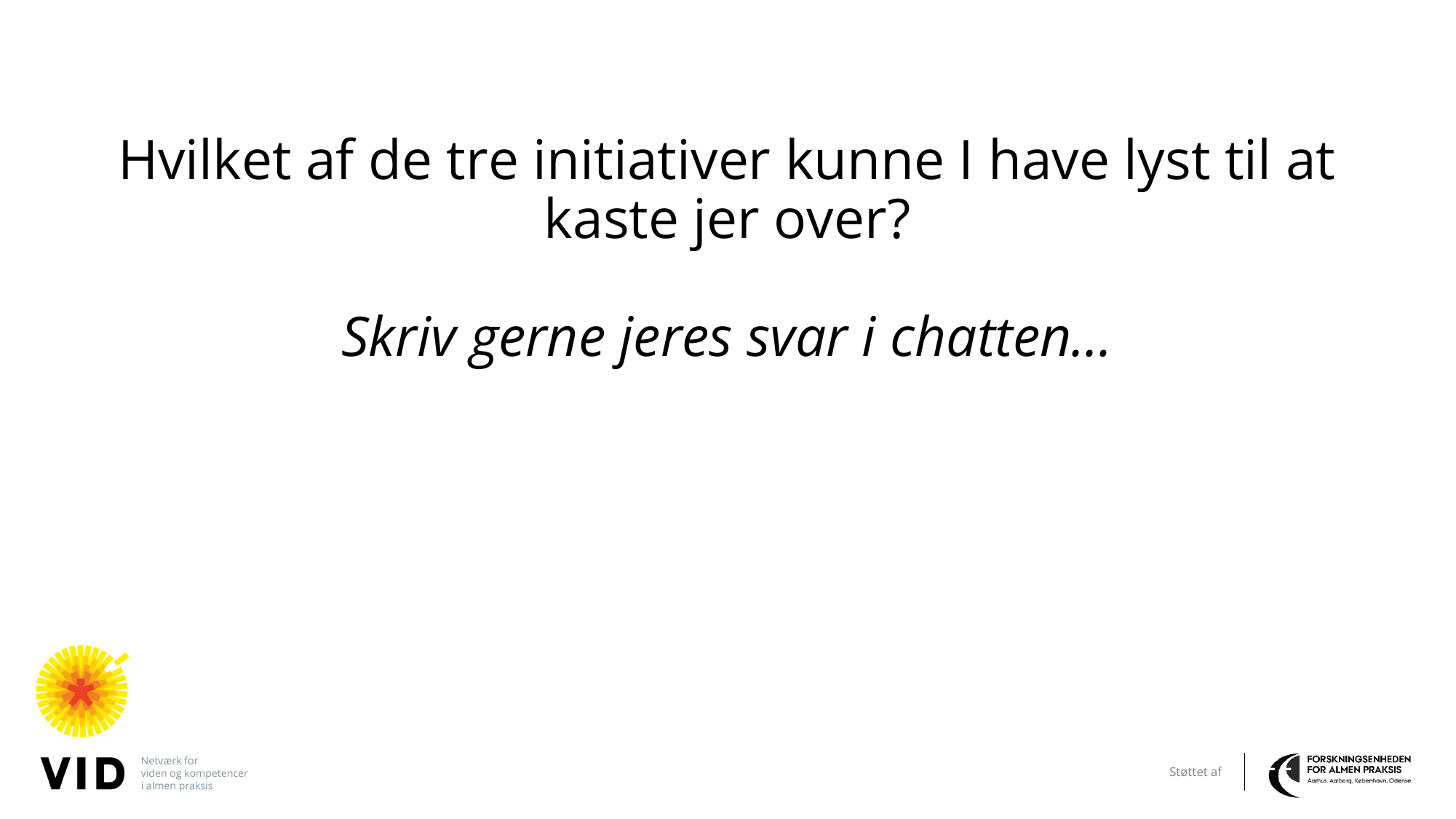

# Hvilket af de tre initiativer kunne I have lyst til at kaste jer over? Skriv gerne jeres svar i chatten…